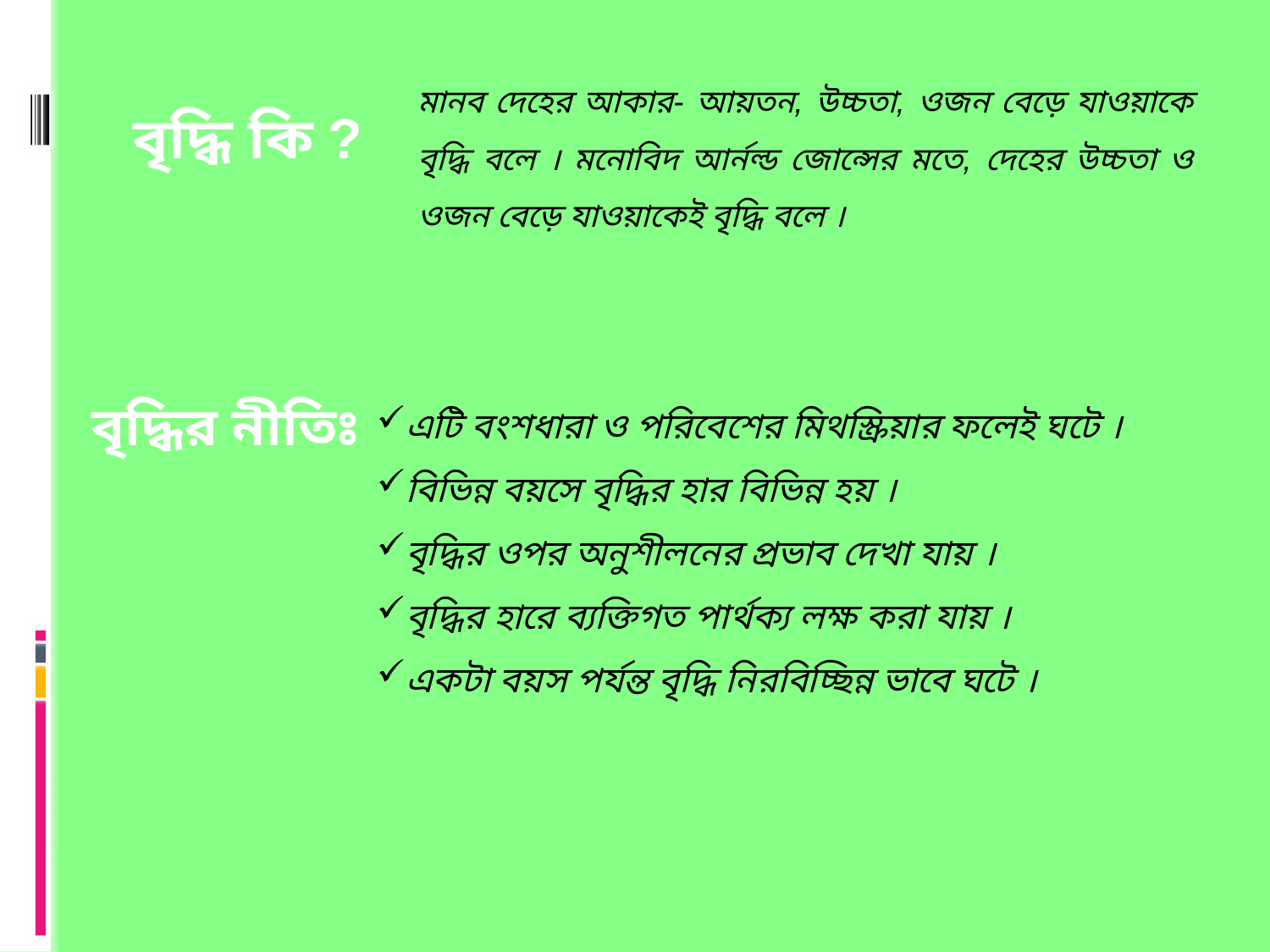

মানব দেহের আকার- আয়তন, উচ্চতা, ওজন বেড়ে যাওয়াকে বৃদ্ধি বলে । মনোবিদ আর্নল্ড জোন্সের মতে, দেহের উচ্চতা ও ওজন বেড়ে যাওয়াকেই বৃদ্ধি বলে ।
বৃদ্ধি কি ?
এটি বংশধারা ও পরিবেশের মিথস্ক্রিয়ার ফলেই ঘটে ।
বিভিন্ন বয়সে বৃদ্ধির হার বিভিন্ন হয় ।
বৃদ্ধির ওপর অনুশীলনের প্রভাব দেখা যায় ।
বৃদ্ধির হারে ব্যক্তিগত পার্থক্য লক্ষ করা যায় ।
একটা বয়স পর্যন্ত বৃদ্ধি নিরবিচ্ছিন্ন ভাবে ঘটে ।
বৃদ্ধির নীতিঃ